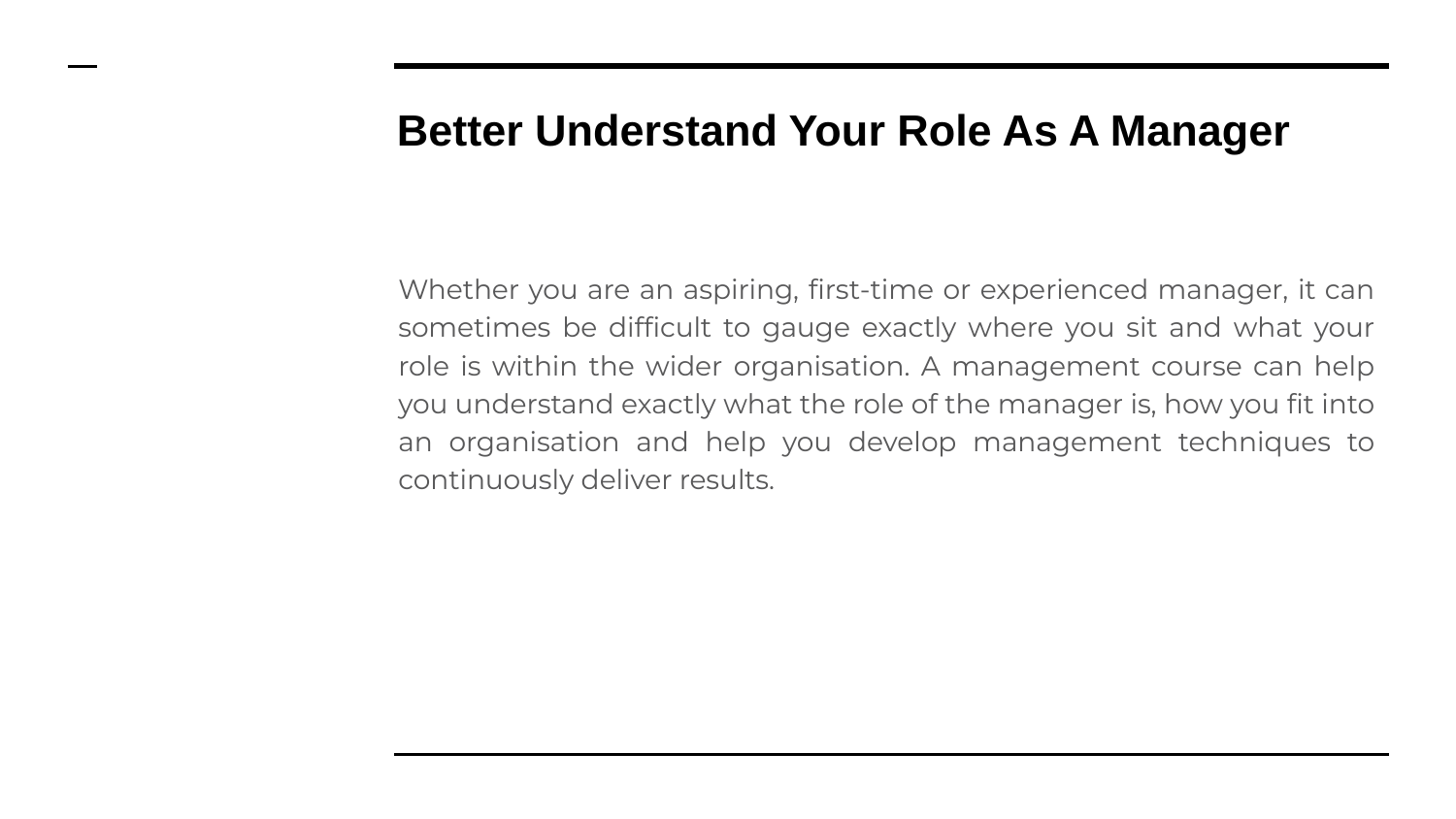

# Better Understand Your Role As A Manager
Whether you are an aspiring, first-time or experienced manager, it can sometimes be difficult to gauge exactly where you sit and what your role is within the wider organisation. A management course can help you understand exactly what the role of the manager is, how you fit into an organisation and help you develop management techniques to continuously deliver results.